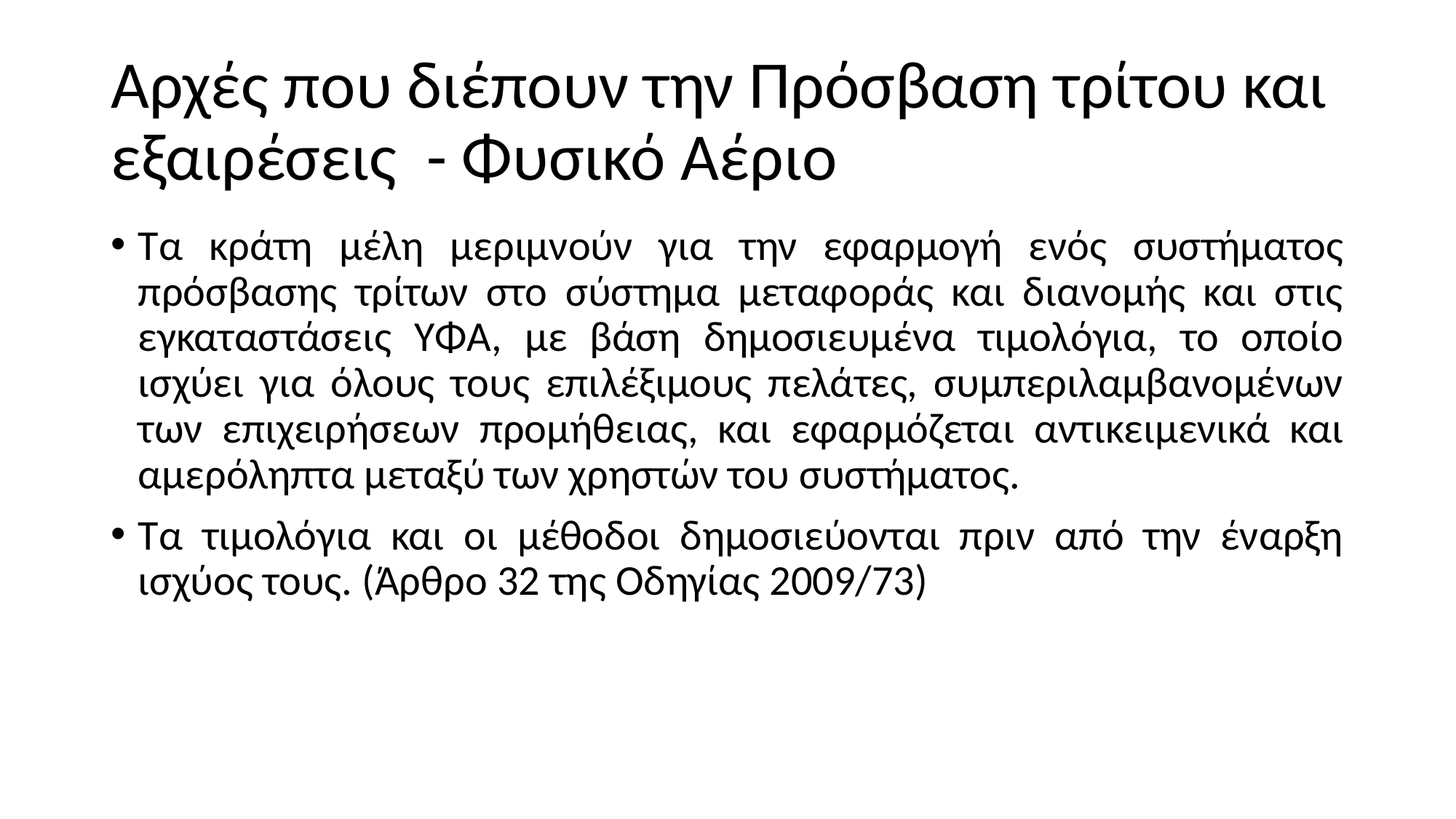

# Αρχές που διέπουν την Πρόσβαση τρίτου και εξαιρέσεις  - Φυσικό Αέριο
Τα κράτη μέλη μεριμνούν για την εφαρμογή ενός συστήματος πρόσβασης τρίτων στο σύστημα μεταφοράς και διανομής και στις εγκαταστάσεις ΥΦΑ, με βάση δημοσιευμένα τιμολόγια, το οποίο ισχύει για όλους τους επιλέξιμους πελάτες, συμπεριλαμβανομένων των επιχειρήσεων προμήθειας, και εφαρμόζεται αντικειμενικά και αμερόληπτα μεταξύ των χρηστών του συστήματος.
Τα τιμολόγια και οι μέθοδοι δημοσιεύονται πριν από την έναρξη ισχύος τους. (Άρθρο 32 της Οδηγίας 2009/73)